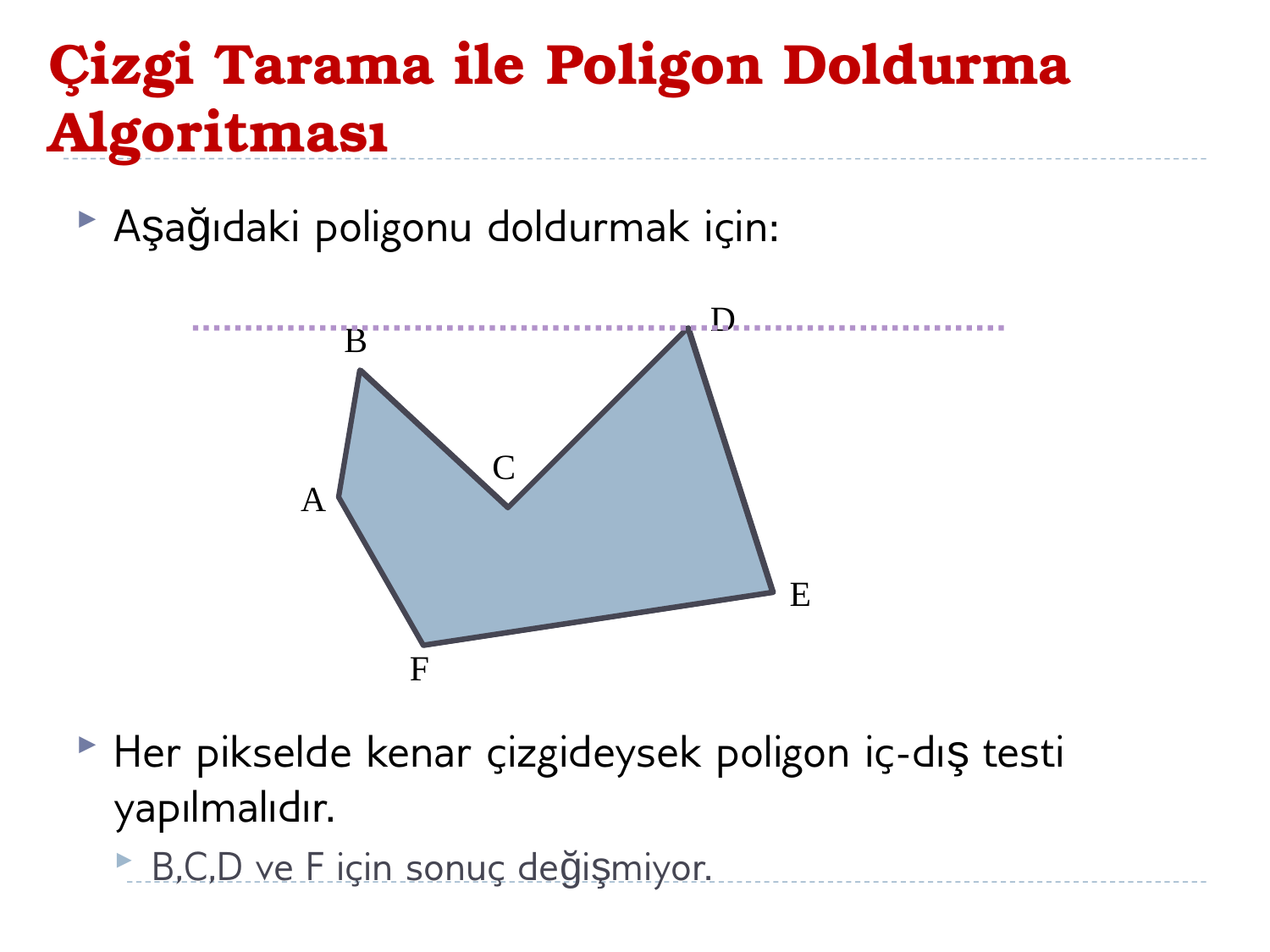

# Çizgi Tarama ile Poligon Doldurma Algoritması
Aşağıdaki poligonu doldurmak için:

Her pikselde kenar çizgideysek poligon iç-dış testi yapılmalıdır.
B,C,D ve F için sonuç değişmiyor.
D
B

C
A
E
F